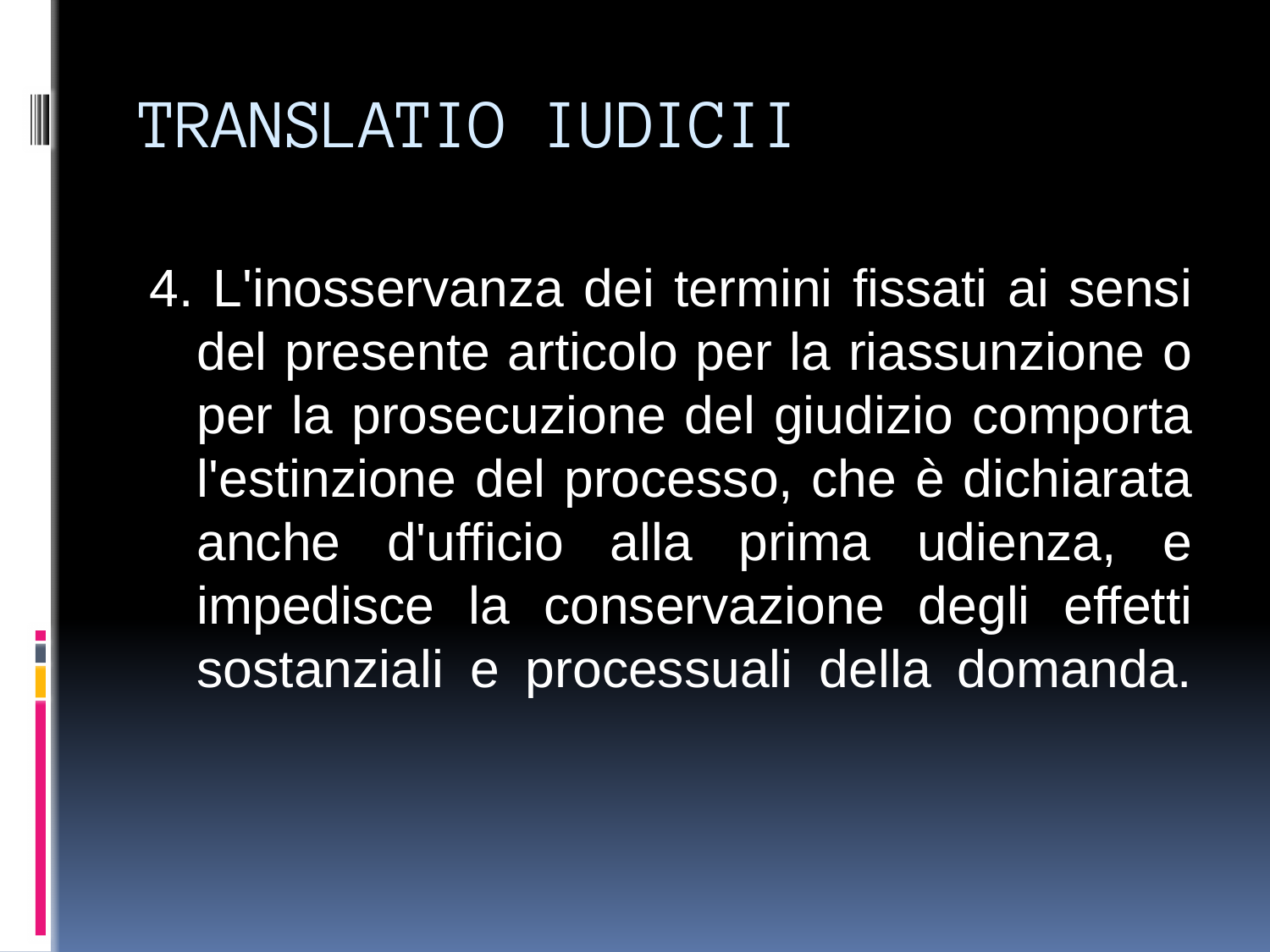

# TRANSLATIO IUDICII
4. L'inosservanza dei termini fissati ai sensi del presente articolo per la riassunzione o per la prosecuzione del giudizio comporta l'estinzione del processo, che è dichiarata anche d'ufficio alla prima udienza, e impedisce la conservazione degli effetti sostanziali e processuali della domanda.